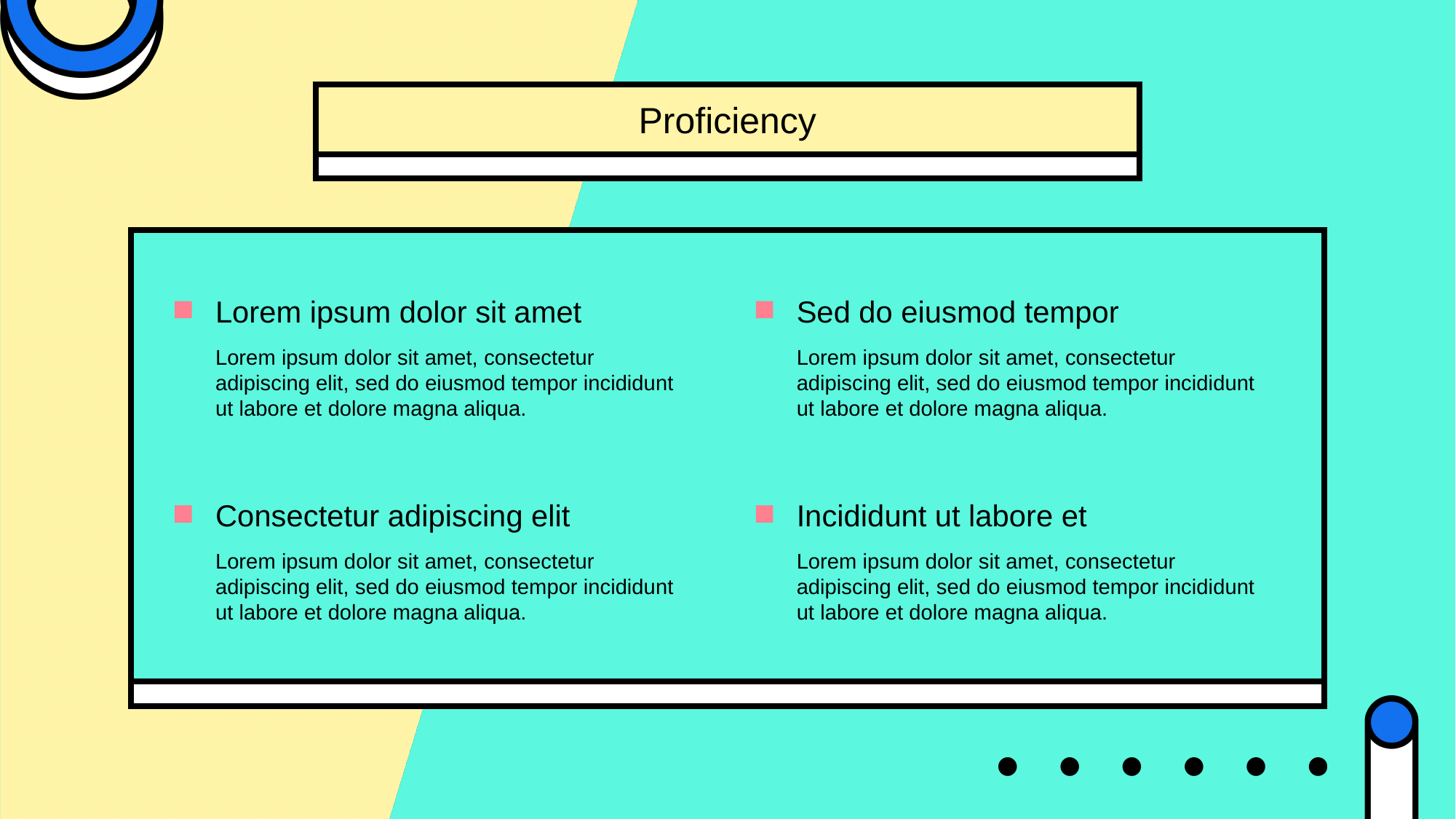

Proficiency

Lorem ipsum dolor sit amet
Sed do eiusmod tempor

Lorem ipsum dolor sit amet, consectetur adipiscing elit, sed do eiusmod tempor incididunt ut labore et dolore magna aliqua.
Lorem ipsum dolor sit amet, consectetur adipiscing elit, sed do eiusmod tempor incididunt ut labore et dolore magna aliqua.
Consectetur adipiscing elit
Incididunt ut labore et

Lorem ipsum dolor sit amet, consectetur adipiscing elit, sed do eiusmod tempor incididunt ut labore et dolore magna aliqua.
Lorem ipsum dolor sit amet, consectetur adipiscing elit, sed do eiusmod tempor incididunt ut labore et dolore magna aliqua.